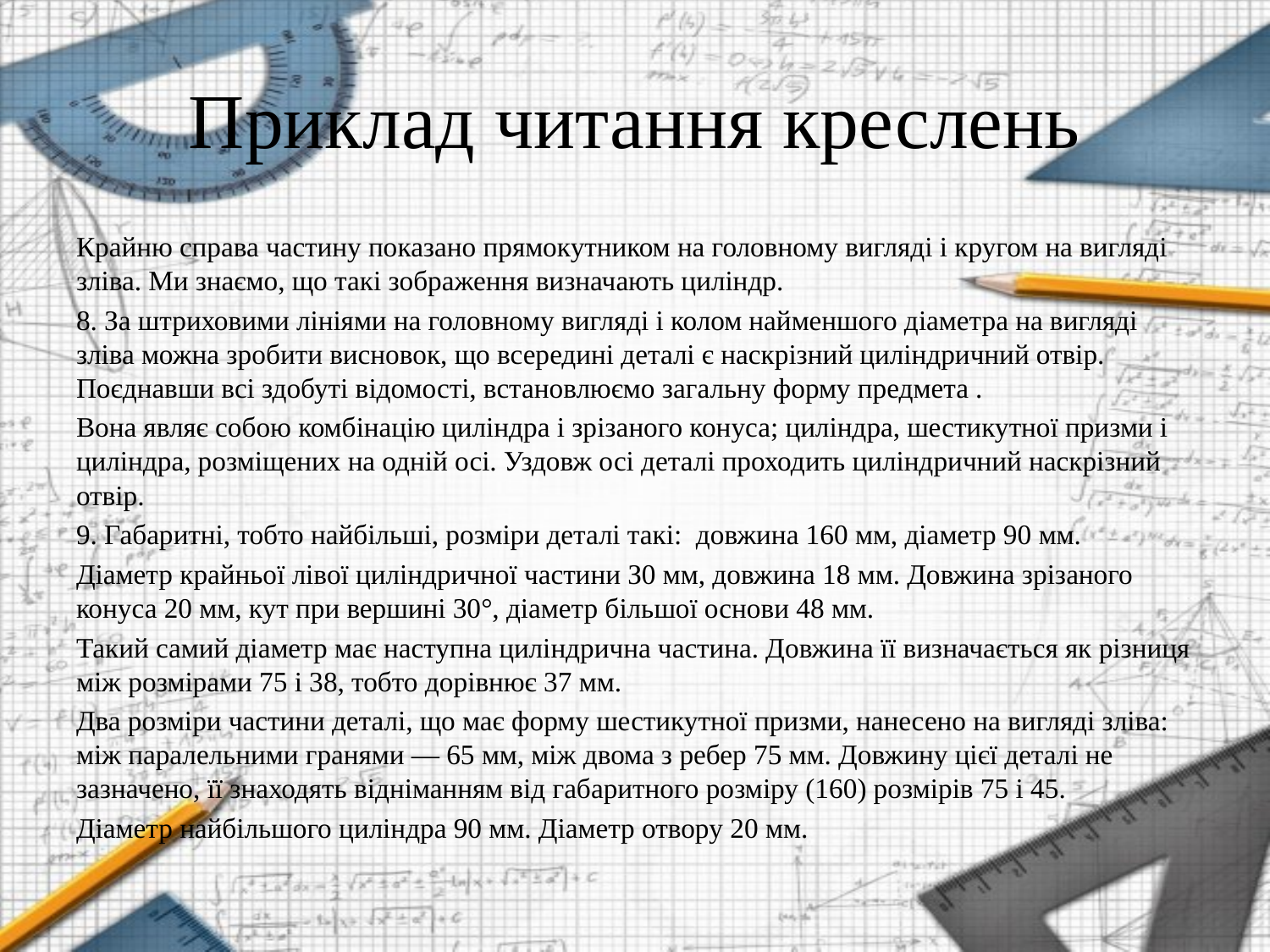

# Приклад читання креслень
Крайню справа частину показано прямокутником на головному вигляді і кругом на вигляді зліва. Ми знаємо, що такі зображення визначають циліндр.
8. За штриховими лініями на головному вигляді і колом найменшого діаметра на вигляді зліва можна зробити висновок, що всередині деталі є наскрізний циліндричний отвір. Поєднавши всі здобуті відомості, встановлюємо загальну форму предмета .
Вона являє собою комбінацію циліндра і зрізаного конуса; циліндра, шестикутної призми і циліндра, розміщених на одній осі. Уздовж осі деталі проходить циліндричний наскрізний отвір.
9. Габаритні, тобто найбільші, розміри деталі такі:  довжина 160 мм, діаметр 90 мм.
Діаметр крайньої лівої циліндричної частини З0 мм, довжина 18 мм. Довжина зрізаного конуса 20 мм, кут при вершині 30°, діаметр більшої основи 48 мм.
Такий самий діаметр має наступна циліндрична частина. Довжина її визначається як різниця між розмірами 75 і 38, тобто дорівнює 37 мм.
Два розміри частини деталі, що має форму шестикутної призми, нанесено на вигляді зліва: між паралельними гранями — 65 мм, між двома з ребер 75 мм. Довжину цієї деталі не зазначено, її знаходять відніманням від габаритного розміру (160) розмірів 75 і 45.
Діаметр найбільшого циліндра 90 мм. Діаметр отвору 20 мм.